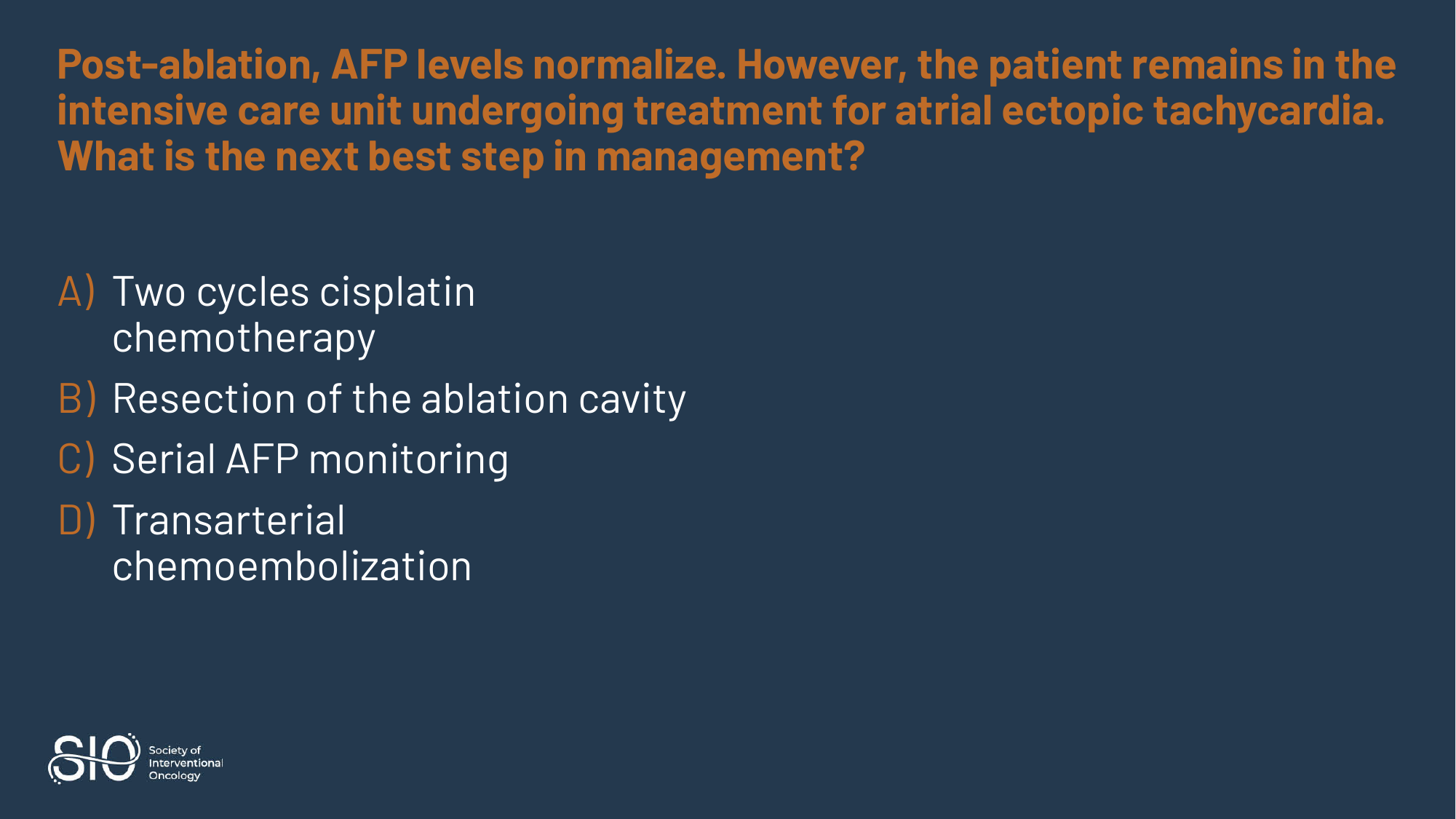

# Post-ablation, AFP levels normalize. However, the patient remains in the intensive care unit undergoing treatment for atrial ectopic tachycardia. What is the next best step in management?

Two cycles cisplatin chemotherapy
Resection of the ablation cavity
Serial AFP monitoring
Transarterial chemoembolization